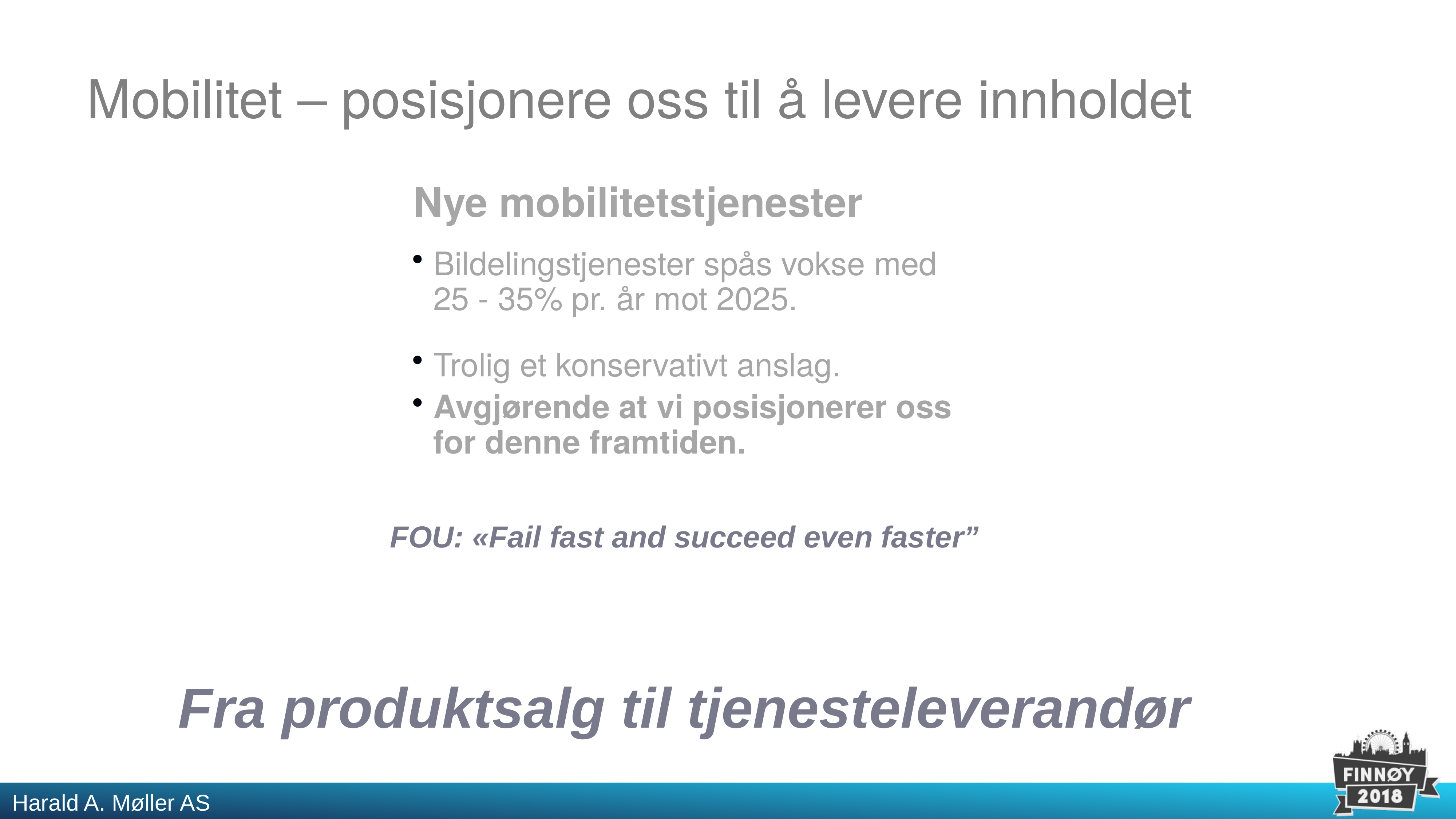

# Mobilitet – posisjonere oss til å levere innholdet
Nye mobilitetstjenester
Bildelingstjenester spås vokse med 25 - 35% pr. år mot 2025.
Trolig et konservativt anslag.
Avgjørende at vi posisjonerer oss for denne framtiden.

FOU: «Fail fast and succeed even faster”
Fra produktsalg til tjenesteleverandør